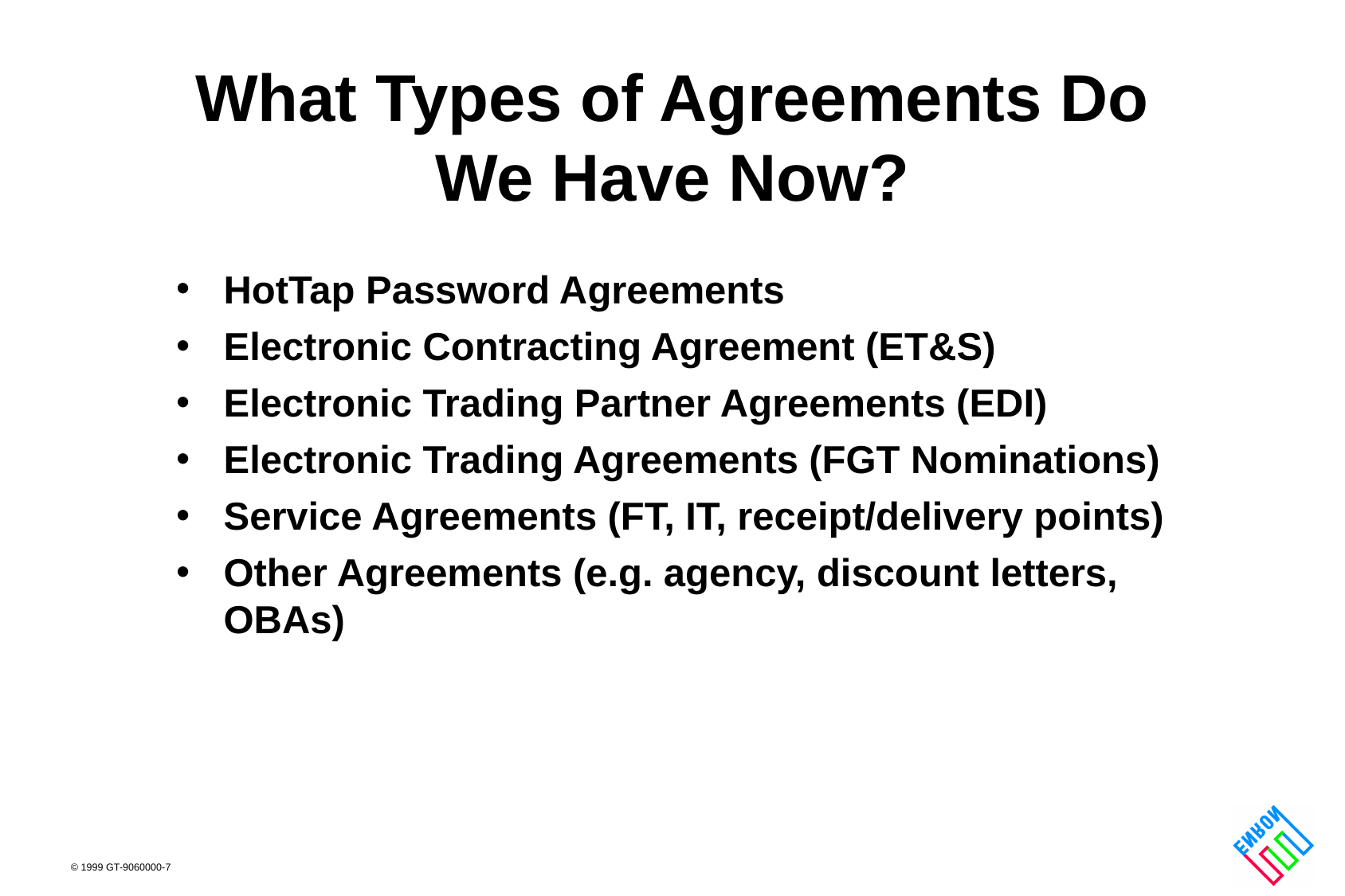

# What Types of Agreements Do We Have Now?
HotTap Password Agreements
Electronic Contracting Agreement (ET&S)
Electronic Trading Partner Agreements (EDI)
Electronic Trading Agreements (FGT Nominations)
Service Agreements (FT, IT, receipt/delivery points)
Other Agreements (e.g. agency, discount letters, OBAs)